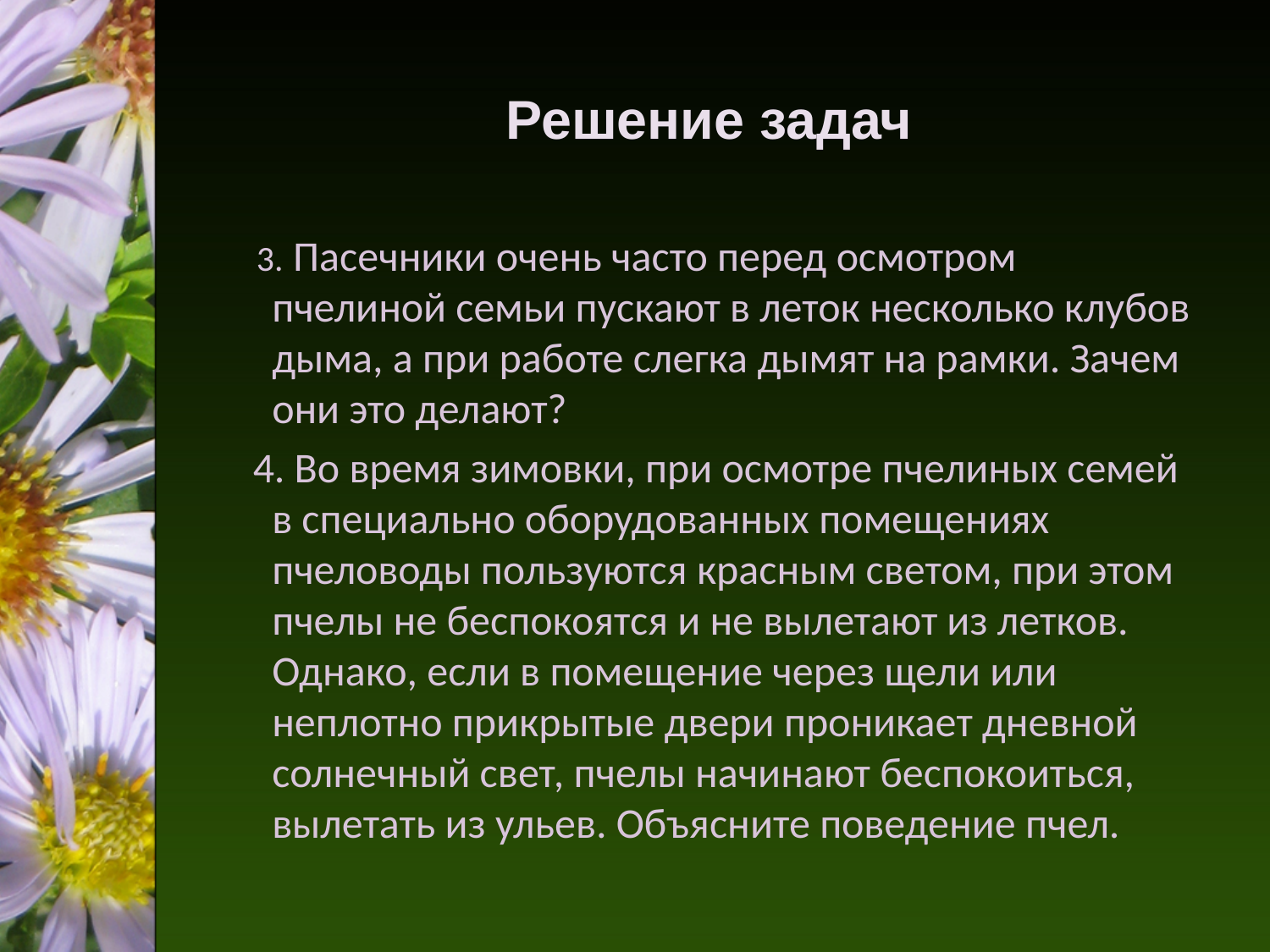

# Решение задач
    3. Пасечники очень часто перед осмотром пчелиной семьи пускают в леток несколько клубов дыма, а при работе слегка дымят на рамки. Зачем они это делают?
   4. Во время зимовки, при осмотре пчелиных семей в специально оборудованных помещениях пчеловоды пользуются красным светом, при этом пчелы не беспокоятся и не вылетают из летков. Однако, если в помещение через щели или неплотно прикрытые двери проникает дневной солнечный свет, пчелы начинают беспокоиться, вылетать из ульев. Объясните поведение пчел.